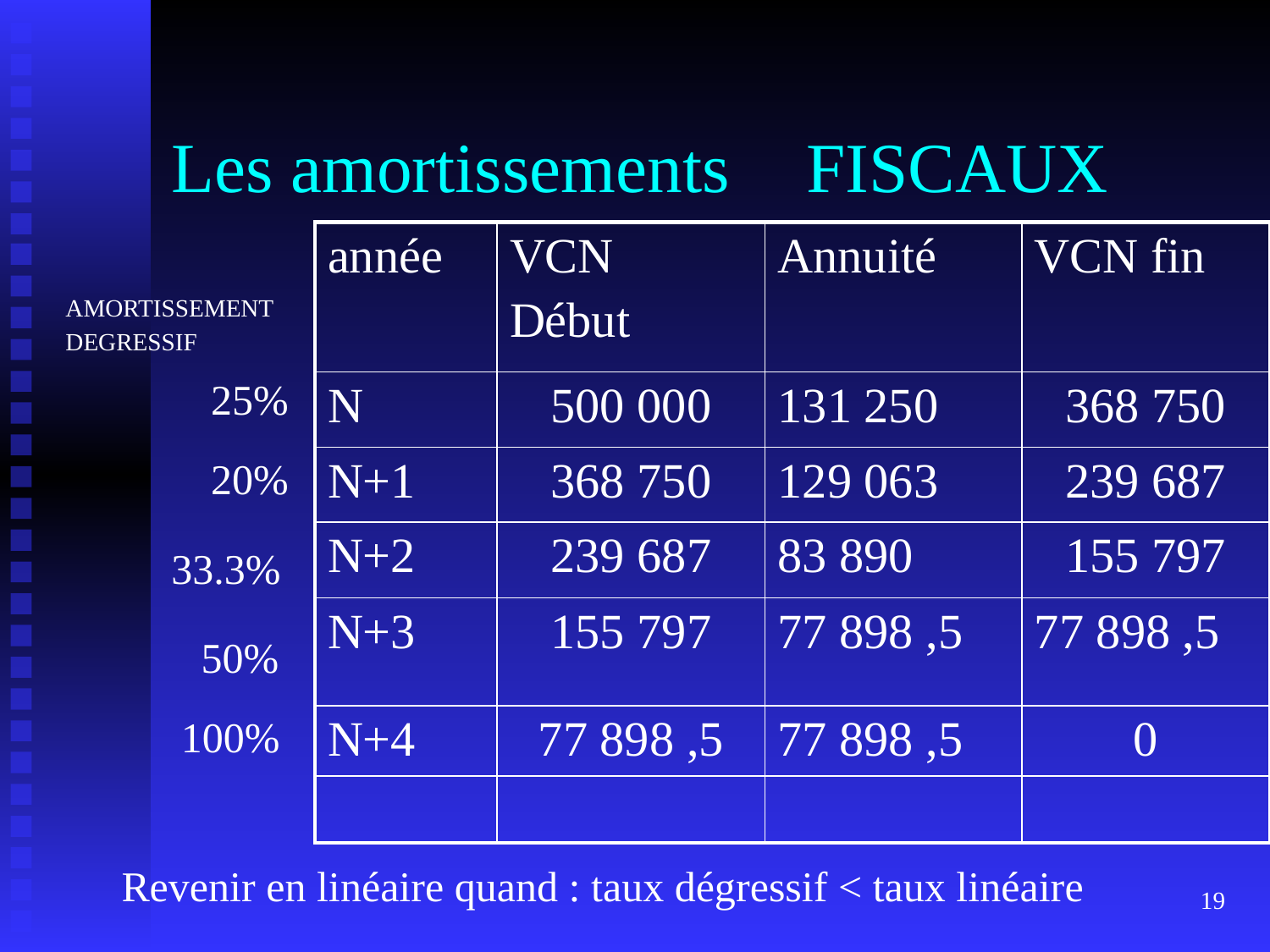

# Les amortissements 	FISCAUX
| année | VCN Début | Annuité | VCN fin |
| --- | --- | --- | --- |
| N | 500 000 | 131 250 | 368 750 |
| N+1 | 368 750 | 129 063 | 239 687 |
| N+2 | 239 687 | 83 890 | 155 797 |
| N+3 | 155 797 | 77 898 ,5 | 77 898 ,5 |
| N+4 | 77 898 ,5 | 77 898 ,5 | 0 |
|  |  |  |  |
AMORTISSEMENT
DEGRESSIF

25%
20%
33.3%
50%
100%
Revenir en linéaire quand : taux dégressif < taux linéaire
19